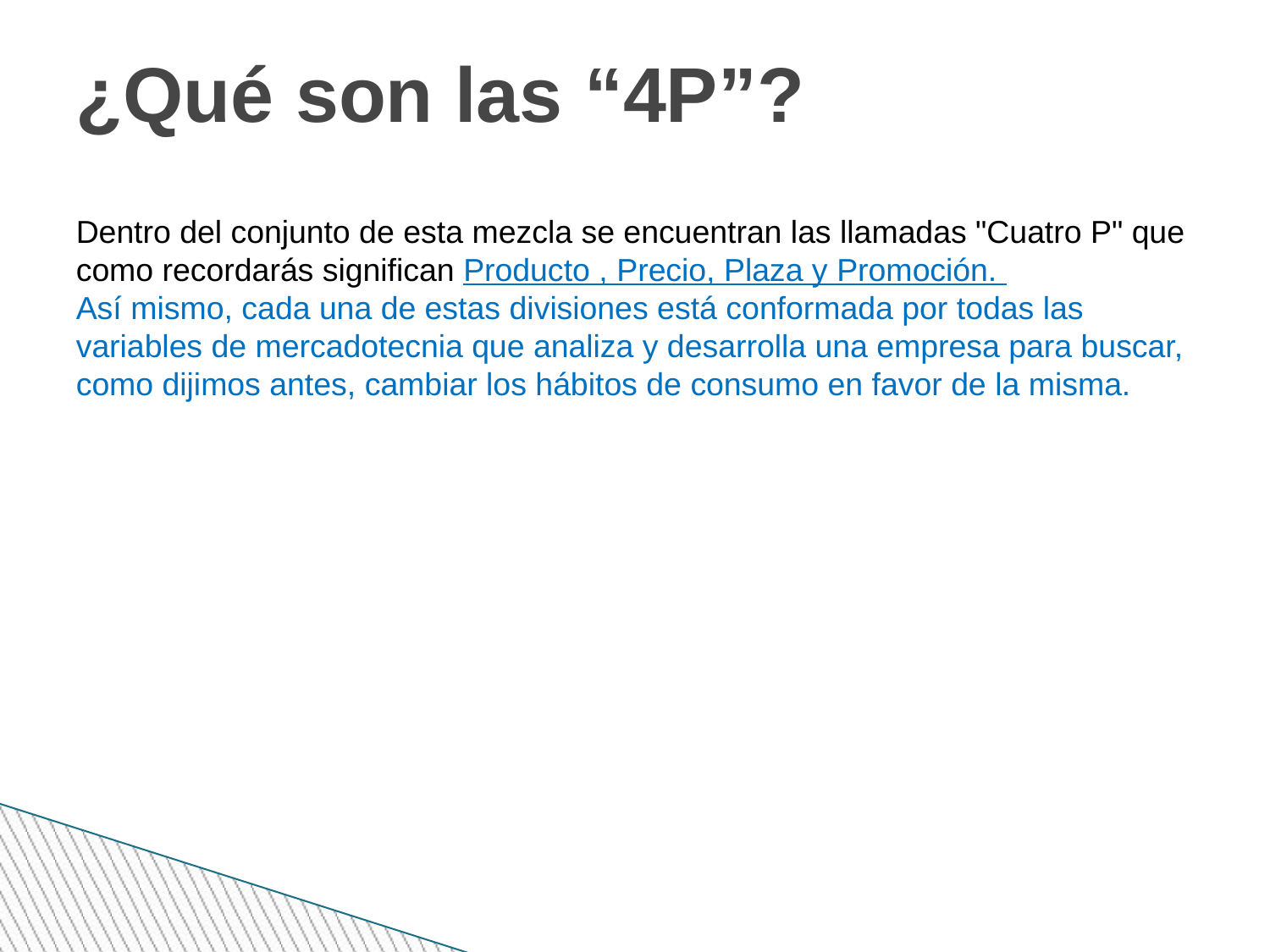

¿Qué son las “4P”?
Dentro del conjunto de esta mezcla se encuentran las llamadas "Cuatro P" que como recordarás significan Producto , Precio, Plaza y Promoción.
Así mismo, cada una de estas divisiones está conformada por todas las variables de mercadotecnia que analiza y desarrolla una empresa para buscar, como dijimos antes, cambiar los hábitos de consumo en favor de la misma.